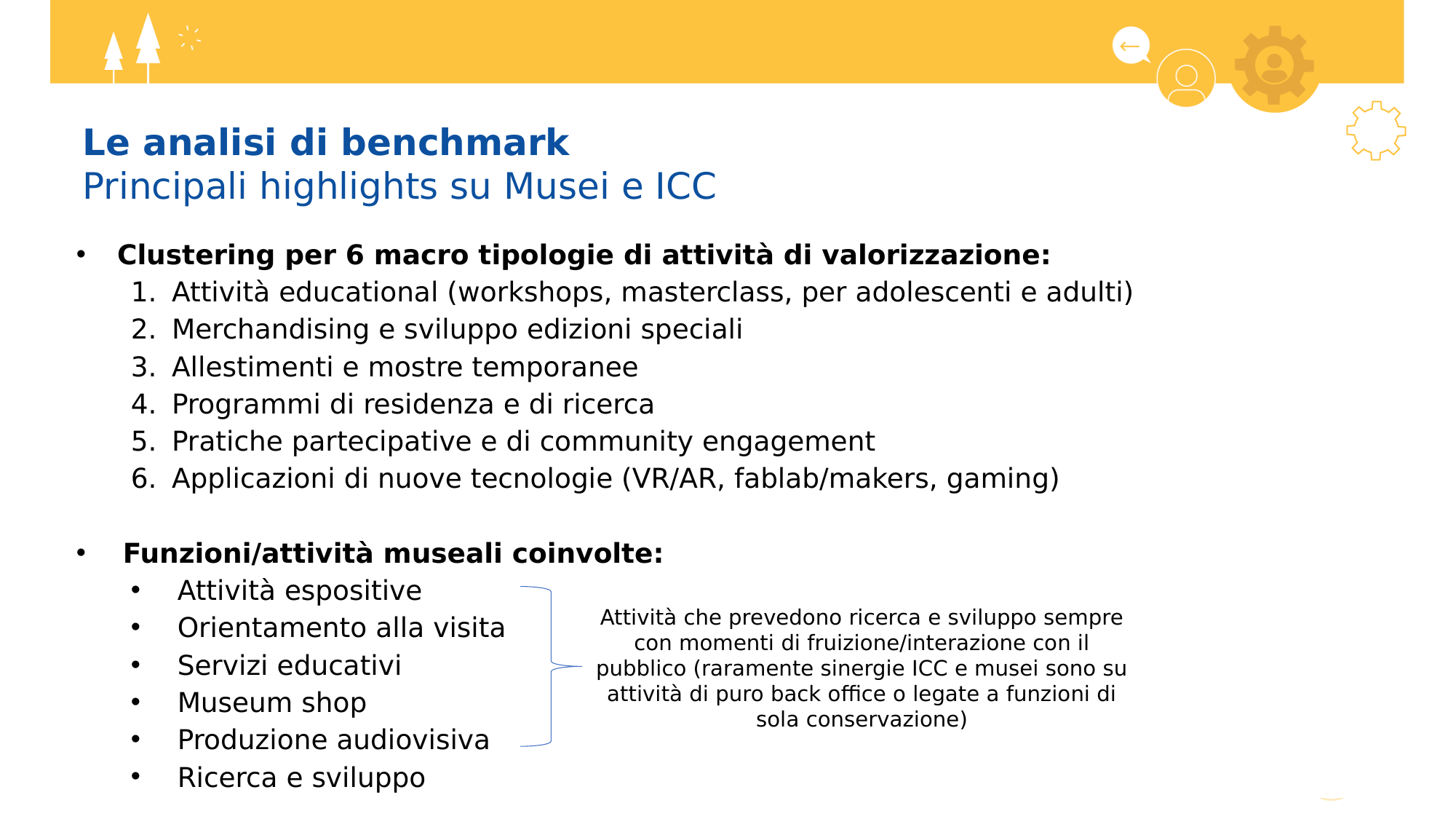

Le analisi di benchmark
Principali highlights su Musei e ICC
Clustering per 6 macro tipologie di attività di valorizzazione:
Attività educational (workshops, masterclass, per adolescenti e adulti)
Merchandising e sviluppo edizioni speciali
Allestimenti e mostre temporanee
Programmi di residenza e di ricerca
Pratiche partecipative e di community engagement
Applicazioni di nuove tecnologie (VR/AR, fablab/makers, gaming)

Funzioni/attività museali coinvolte:
Attività espositive
Orientamento alla visita
Servizi educativi
Museum shop
Produzione audiovisiva
Ricerca e sviluppo

Attività che prevedono ricerca e sviluppo sempre con momenti di fruizione/interazione con il pubblico (raramente sinergie ICC e musei sono su attività di puro back office o legate a funzioni di sola conservazione)